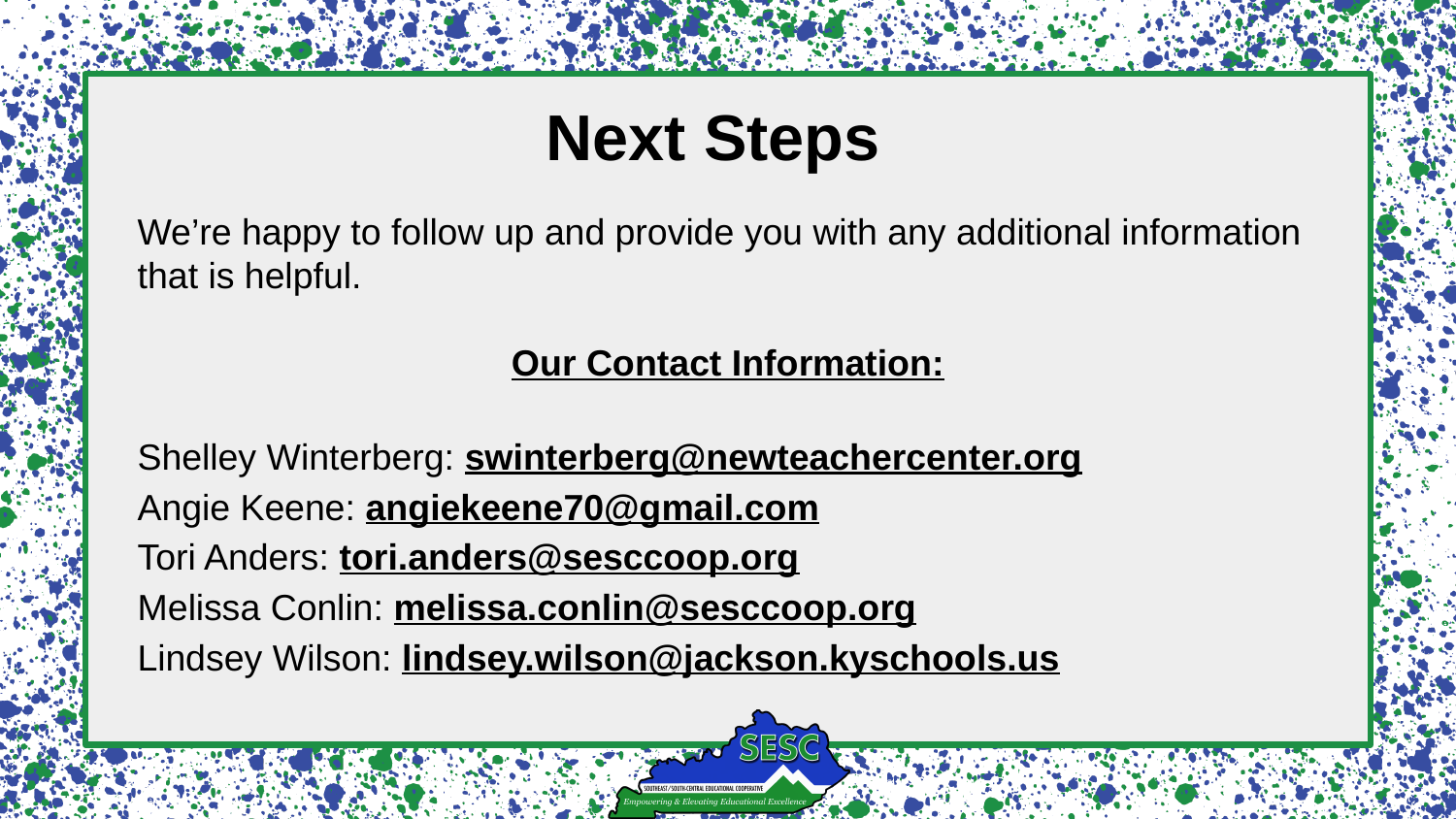

# Next Steps
We’re happy to follow up and provide you with any additional information that is helpful.

Our Contact Information:

Shelley Winterberg: swinterberg@newteachercenter.org
Angie Keene: angiekeene70@gmail.com
Tori Anders: tori.anders@sesccoop.org
Melissa Conlin: melissa.conlin@sesccoop.org
Lindsey Wilson: lindsey.wilson@jackson.kyschools.us